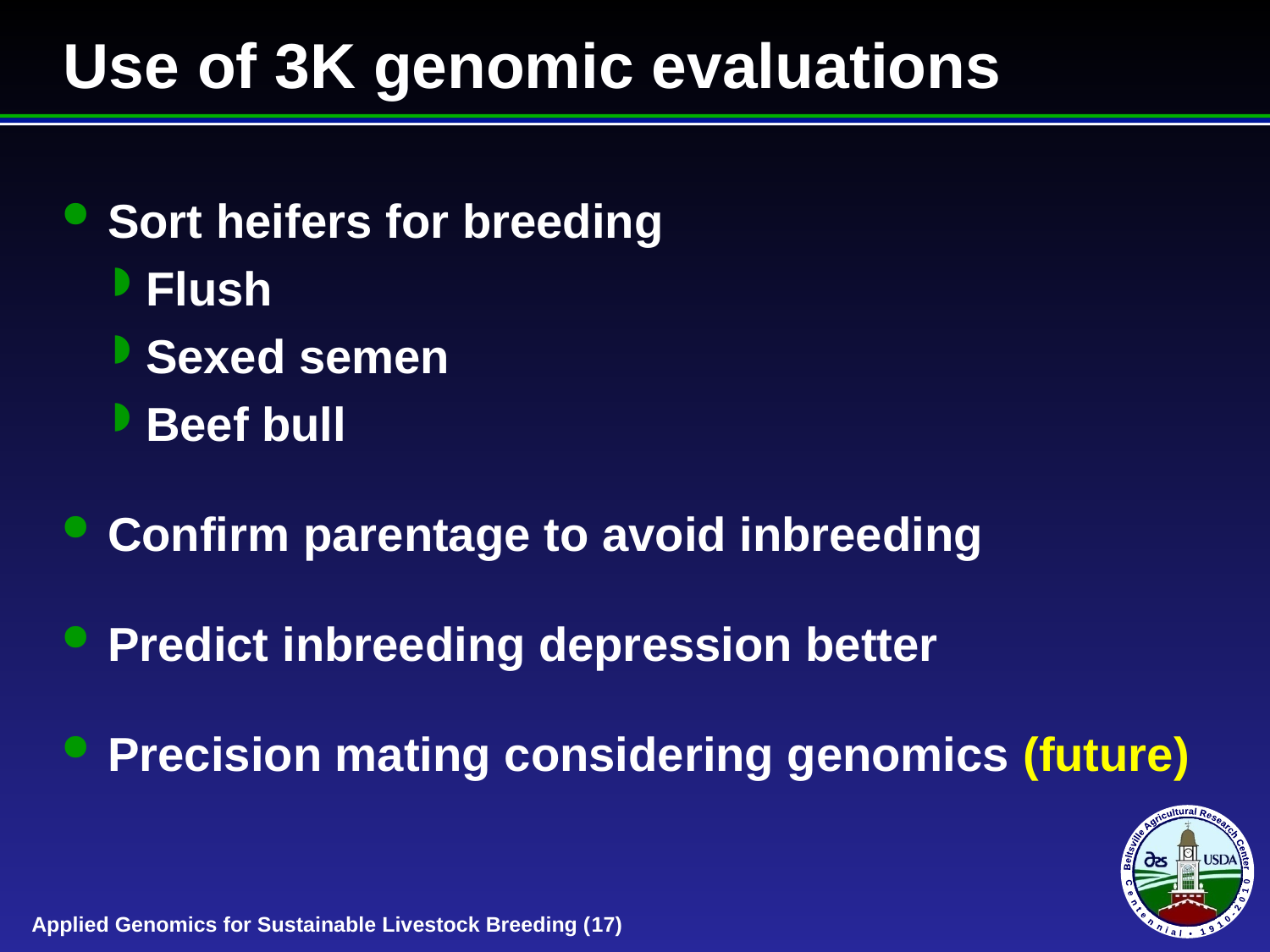

# Use of 3K genomic evaluations
Sort heifers for breeding
Flush
Sexed semen
Beef bull
Confirm parentage to avoid inbreeding
Predict inbreeding depression better
Precision mating considering genomics (future)